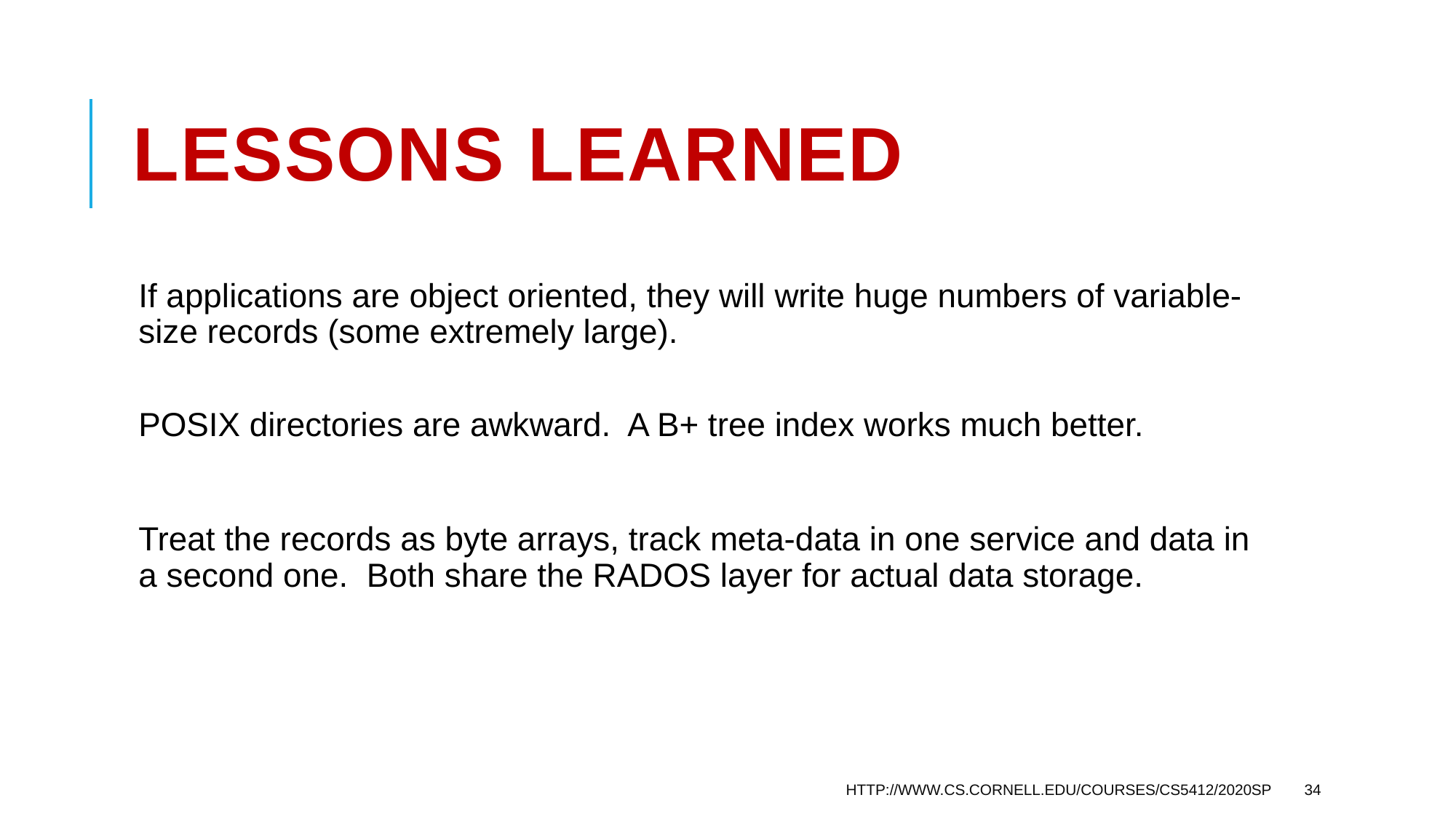

# Lessons learned
If applications are object oriented, they will write huge numbers of variable-size records (some extremely large).
POSIX directories are awkward.  A B+ tree index works much better.

Treat the records as byte arrays, track meta-data in one service and data in a second one.  Both share the RADOS layer for actual data storage.

http://www.cs.cornell.edu/courses/cs5412/2020sp
34